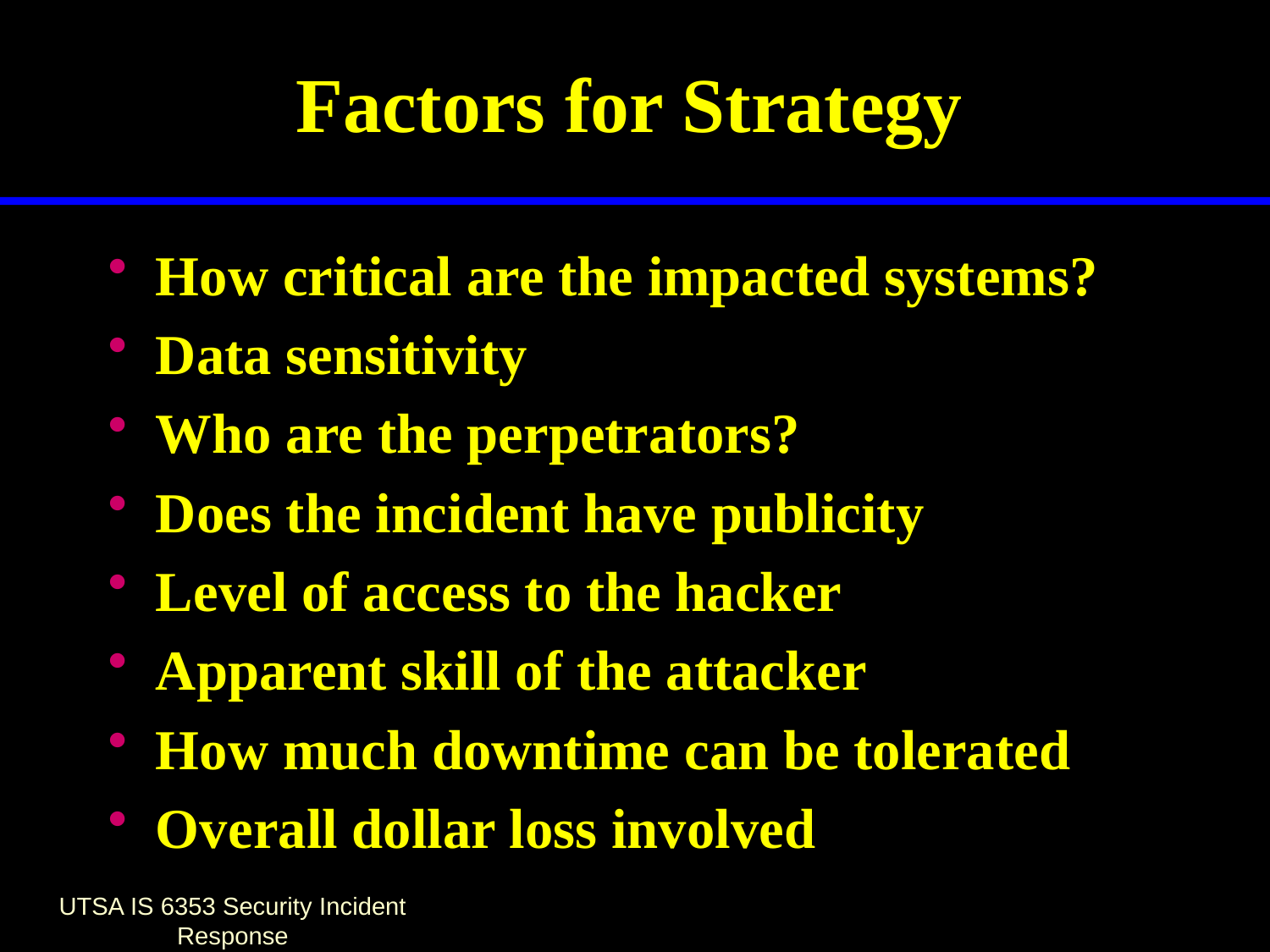

# Factors for Strategy
How critical are the impacted systems?
Data sensitivity
Who are the perpetrators?
Does the incident have publicity
Level of access to the hacker
Apparent skill of the attacker
How much downtime can be tolerated
Overall dollar loss involved
UTSA IS 6353 Security Incident Response